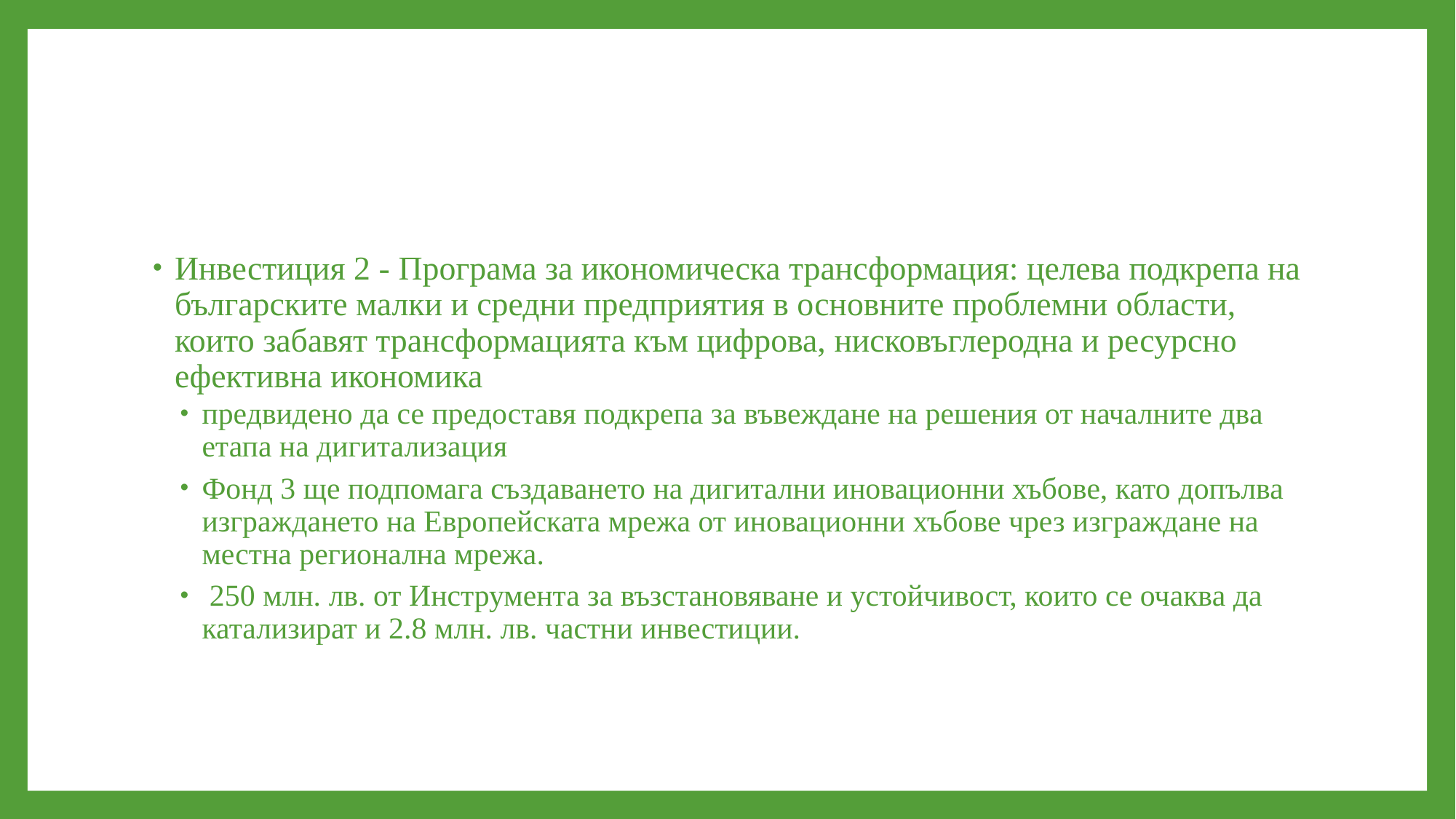

#
Инвестиция 2 - Програма за икономическа трансформация: целева подкрепа на българските малки и средни предприятия в основните проблемни области, които забавят трансформацията към цифрова, нисковъглеродна и ресурсно ефективна икономика
предвидено да се предоставя подкрепа за въвеждане на решения от началните два етапа на дигитализация
Фонд 3 ще подпомага създаването на дигитални иновационни хъбове, като допълва изграждането на Европейската мрежа от иновационни хъбове чрез изграждане на местна регионална мрежа.
 250 млн. лв. от Инструмента за възстановяване и устойчивост, които се очаква да катализират и 2.8 млн. лв. частни инвестиции.